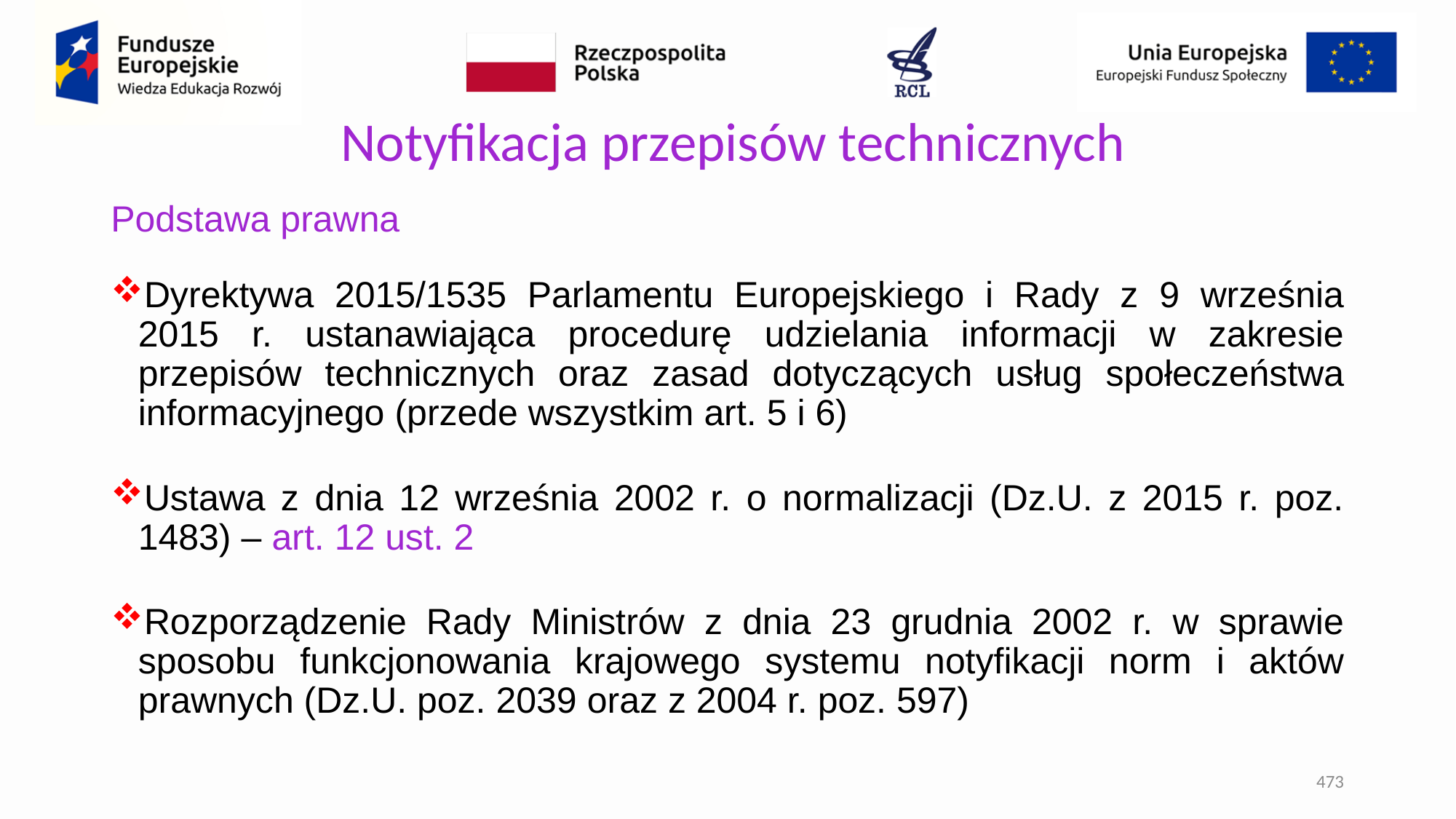

# Notyfikacja przepisów technicznych
Podstawa prawna
Dyrektywa 2015/1535 Parlamentu Europejskiego i Rady z 9 września 2015 r. ustanawiająca procedurę udzielania informacji w zakresie przepisów technicznych oraz zasad dotyczących usług społeczeństwa informacyjnego (przede wszystkim art. 5 i 6)
Ustawa z dnia 12 września 2002 r. o normalizacji (Dz.U. z 2015 r. poz. 1483) – art. 12 ust. 2
Rozporządzenie Rady Ministrów z dnia 23 grudnia 2002 r. w sprawie sposobu funkcjonowania krajowego systemu notyfikacji norm i aktów prawnych (Dz.U. poz. 2039 oraz z 2004 r. poz. 597)
473